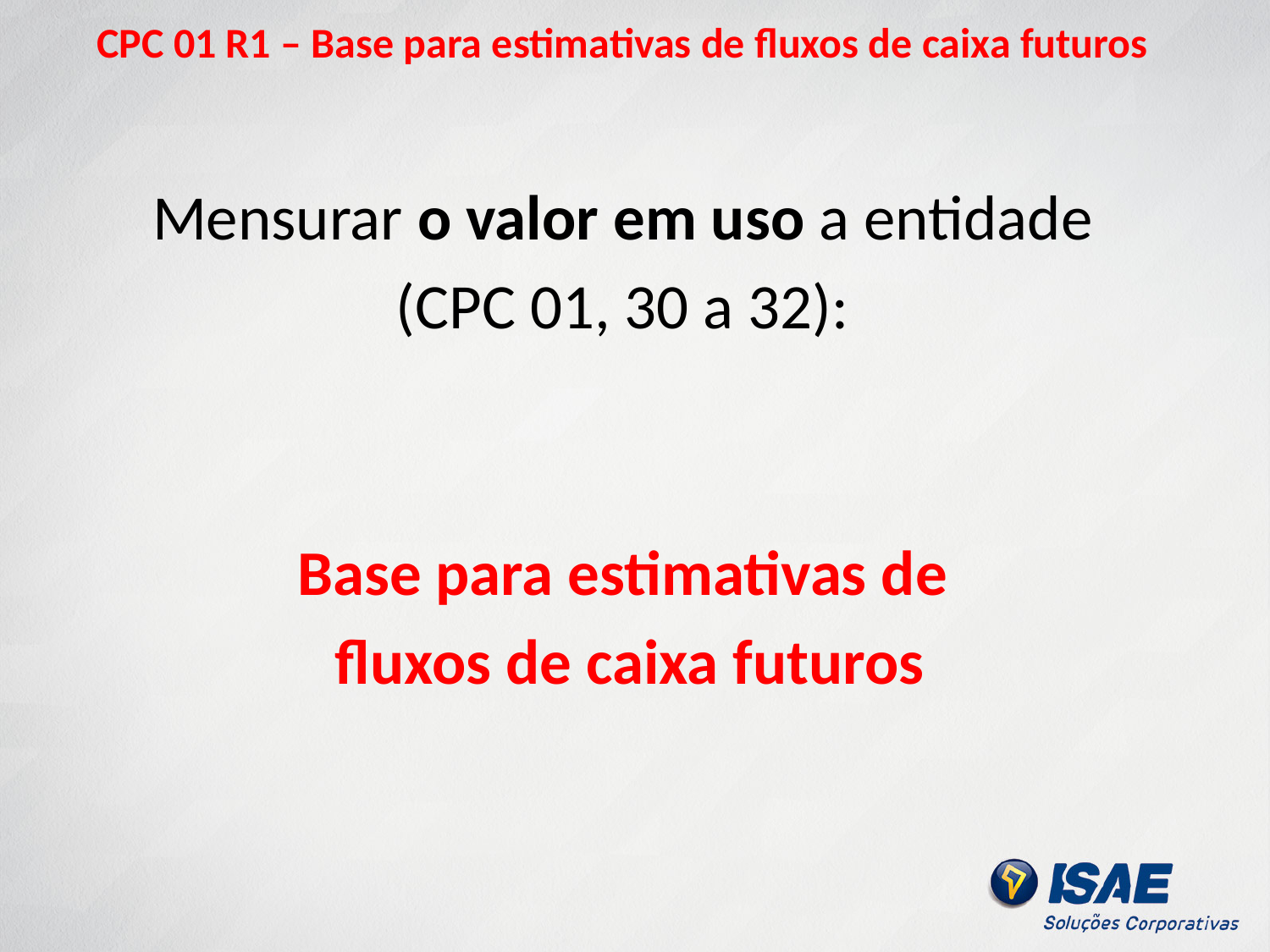

# CPC 01 R1 – Base para estimativas de fluxos de caixa futuros

Mensurar o valor em uso a entidade
(CPC 01, 30 a 32):

Base para estimativas de
 fluxos de caixa futuros